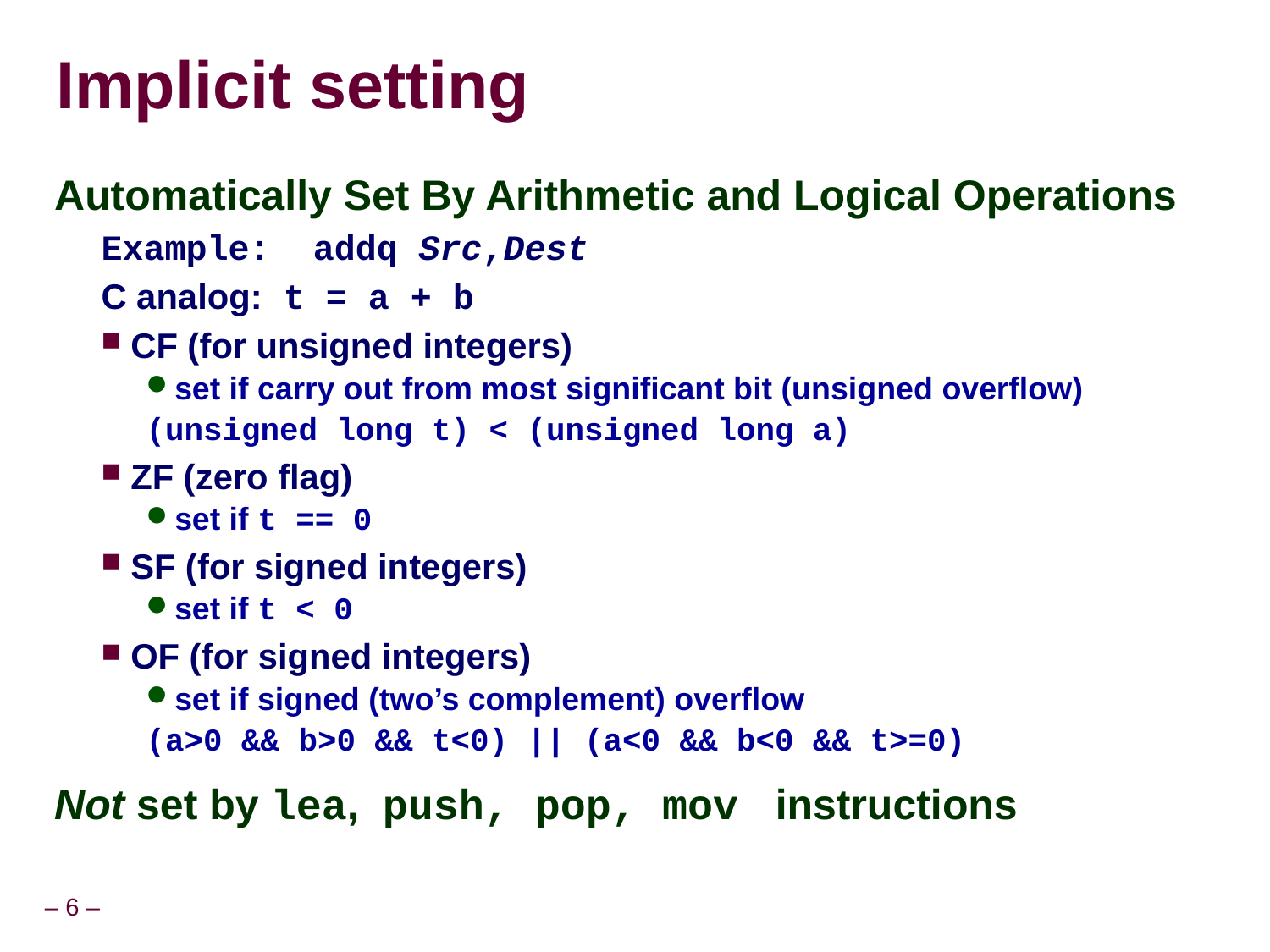

# Implicit setting
Automatically Set By Arithmetic and Logical Operations
Example:  addq Src,Dest
C analog: t = a + b
CF (for unsigned integers)
set if carry out from most significant bit (unsigned overflow)
(unsigned long t) < (unsigned long a)
ZF (zero flag)
set if t == 0
SF (for signed integers)
set if t < 0
OF (for signed integers)
set if signed (two’s complement) overflow
(a>0 && b>0 && t<0) || (a<0 && b<0 && t>=0)
Not set by lea,  push, pop, mov  instructions